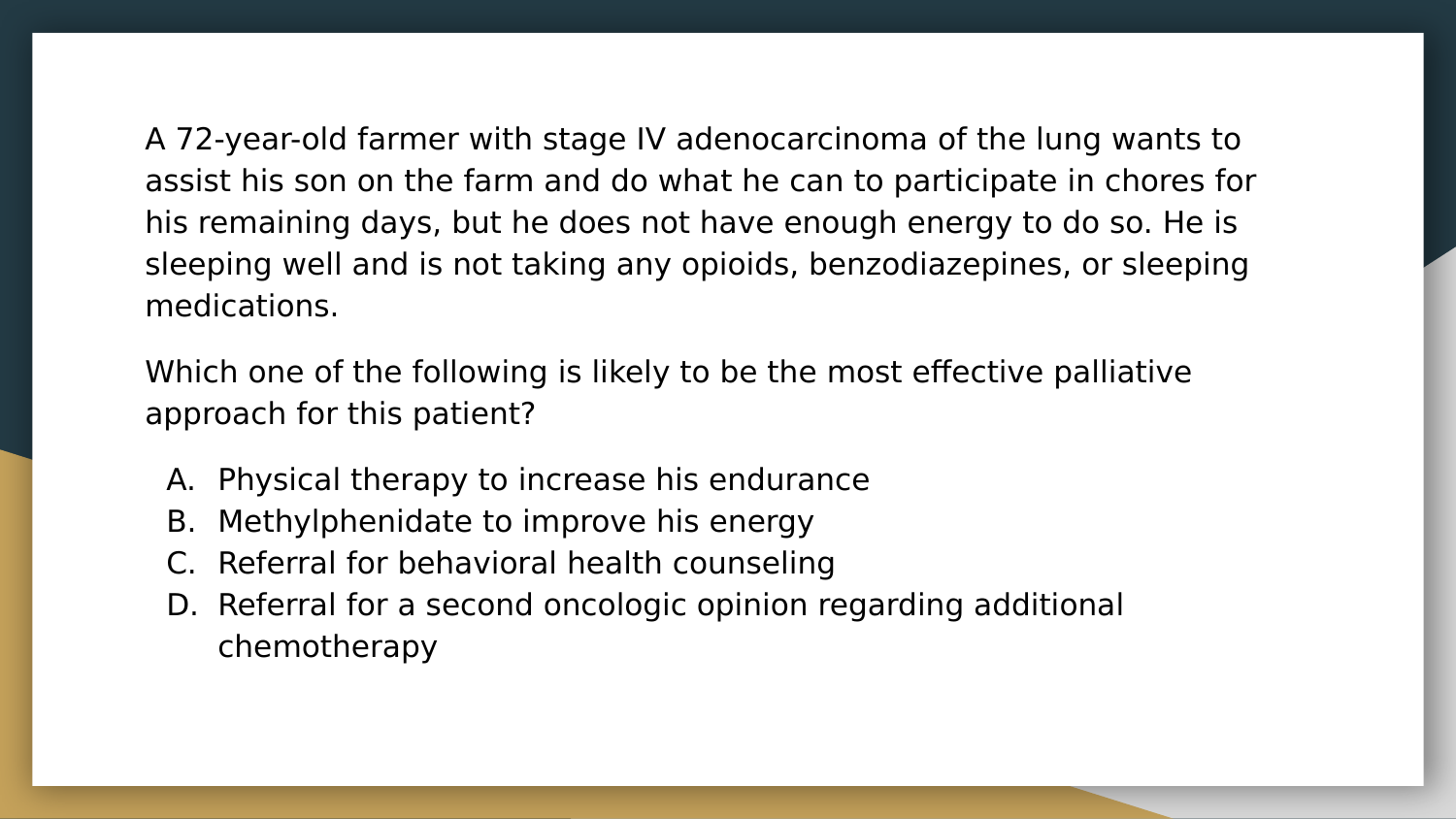

A 72-year-old farmer with stage IV adenocarcinoma of the lung wants to assist his son on the farm and do what he can to participate in chores for his remaining days, but he does not have enough energy to do so. He is sleeping well and is not taking any opioids, benzodiazepines, or sleeping medications.
Which one of the following is likely to be the most effective palliative approach for this patient?
Physical therapy to increase his endurance
Methylphenidate to improve his energy
Referral for behavioral health counseling
Referral for a second oncologic opinion regarding additional chemotherapy